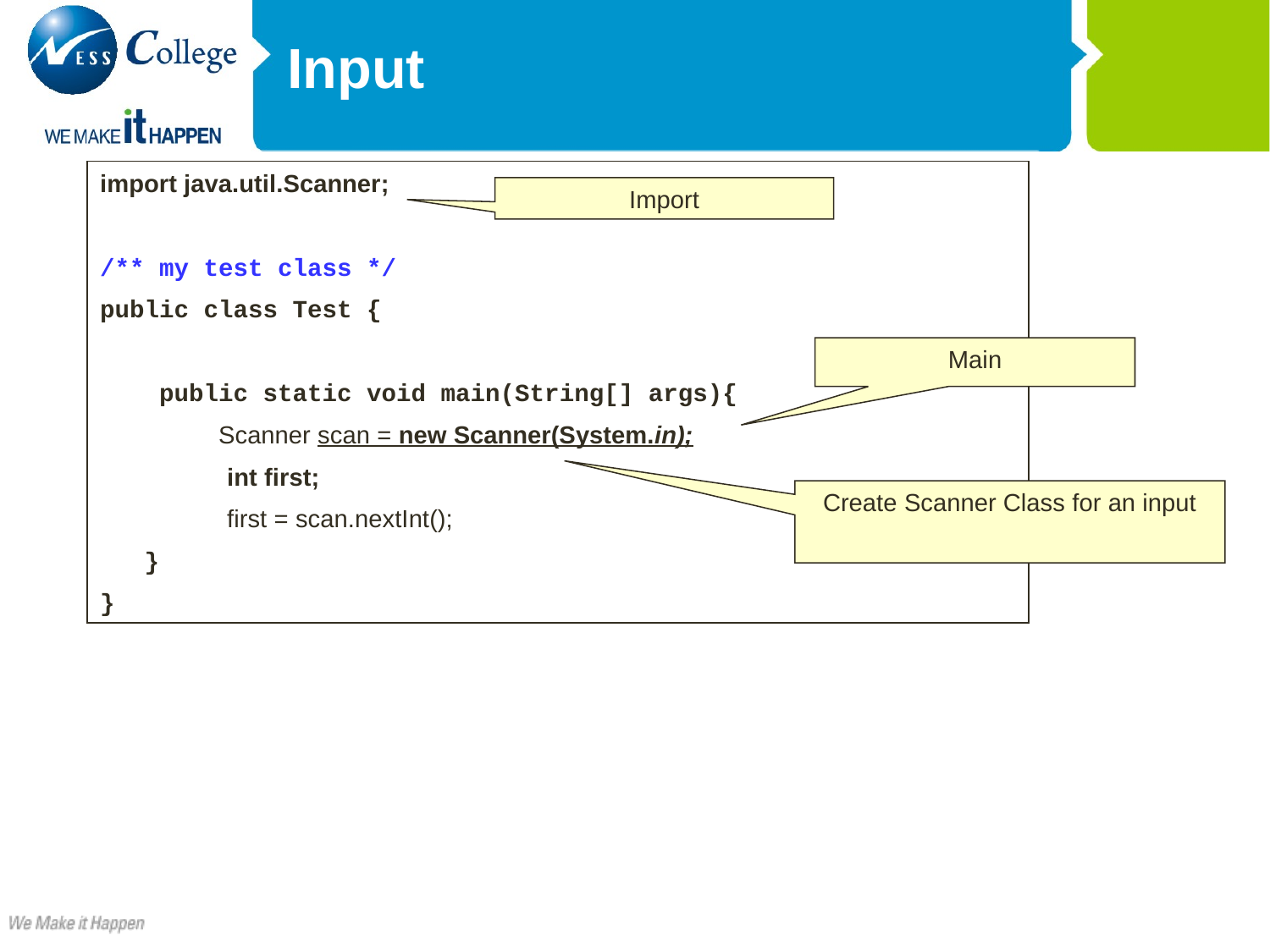

Input
import java.util.Scanner;

/** my test class */
public class Test {

    public static void main(String[] args){
        Scanner scan = new Scanner(System.in);
	int first;
	first = scan.nextInt();
   }
}
Import
Main
Create Scanner Class for an input